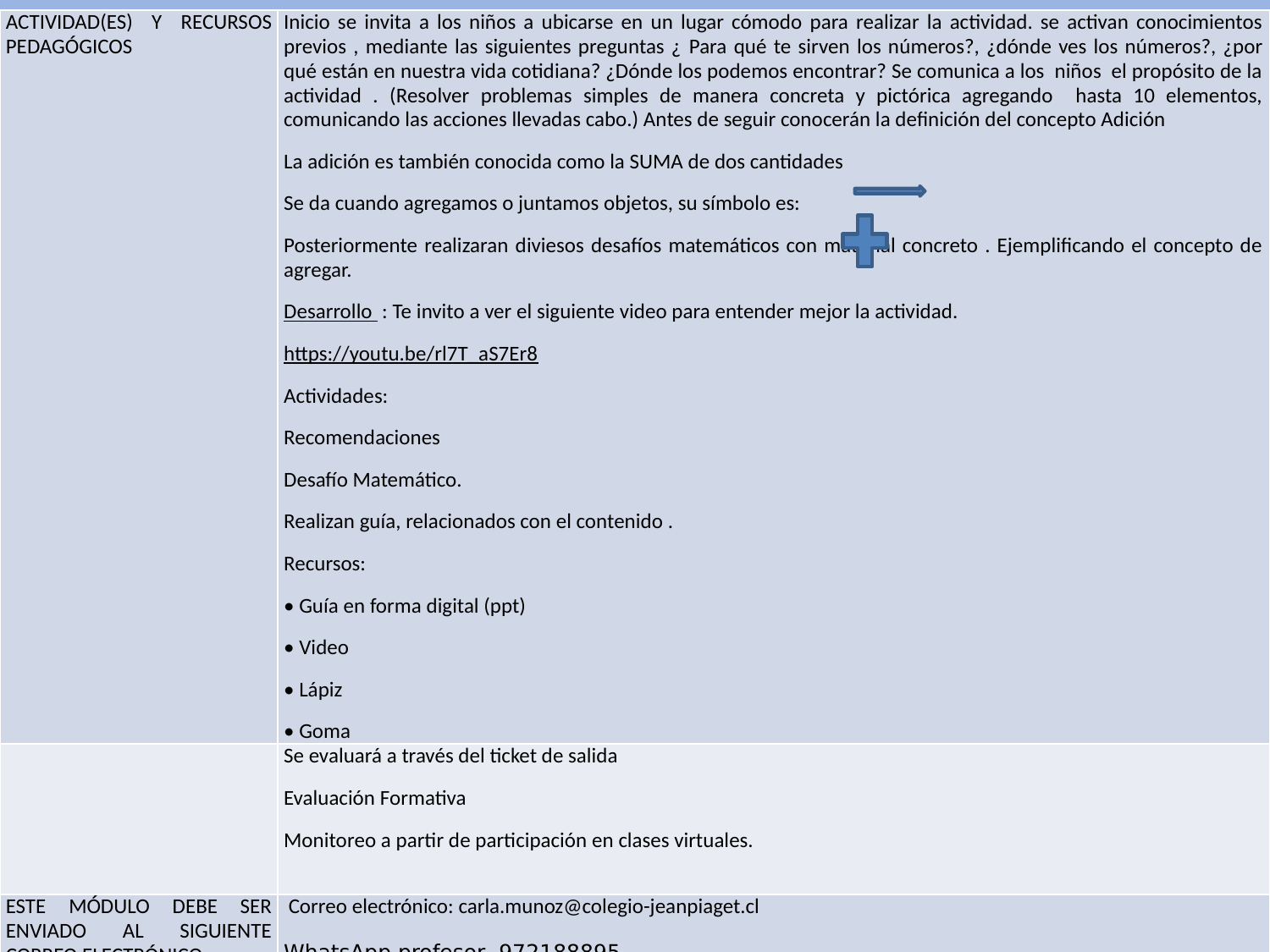

| ACTIVIDAD(ES) Y RECURSOS PEDAGÓGICOS | Inicio se invita a los niños a ubicarse en un lugar cómodo para realizar la actividad. se activan conocimientos previos , mediante las siguientes preguntas ¿ Para qué te sirven los números?, ¿dónde ves los números?, ¿por qué están en nuestra vida cotidiana? ¿Dónde los podemos encontrar? Se comunica a los niños el propósito de la actividad . (Resolver problemas simples de manera concreta y pictórica agregando hasta 10 elementos, comunicando las acciones llevadas cabo.) Antes de seguir conocerán la definición del concepto Adición La adición es también conocida como la SUMA de dos cantidades Se da cuando agregamos o juntamos objetos, su símbolo es: Posteriormente realizaran diviesos desafíos matemáticos con material concreto . Ejemplificando el concepto de agregar. Desarrollo : Te invito a ver el siguiente video para entender mejor la actividad. https://youtu.be/rl7T\_aS7Er8 Actividades: Recomendaciones Desafío Matemático. Realizan guía, relacionados con el contenido . Recursos: • Guía en forma digital (ppt) • Video • Lápiz • Goma |
| --- | --- |
|  | Se evaluará a través del ticket de salida Evaluación Formativa Monitoreo a partir de participación en clases virtuales. |
| ESTE MÓDULO DEBE SER ENVIADO AL SIGUIENTE CORREO ELECTRÓNICO | Correo electrónico: carla.munoz@colegio-jeanpiaget.cl WhatsApp profesor 972188895 |